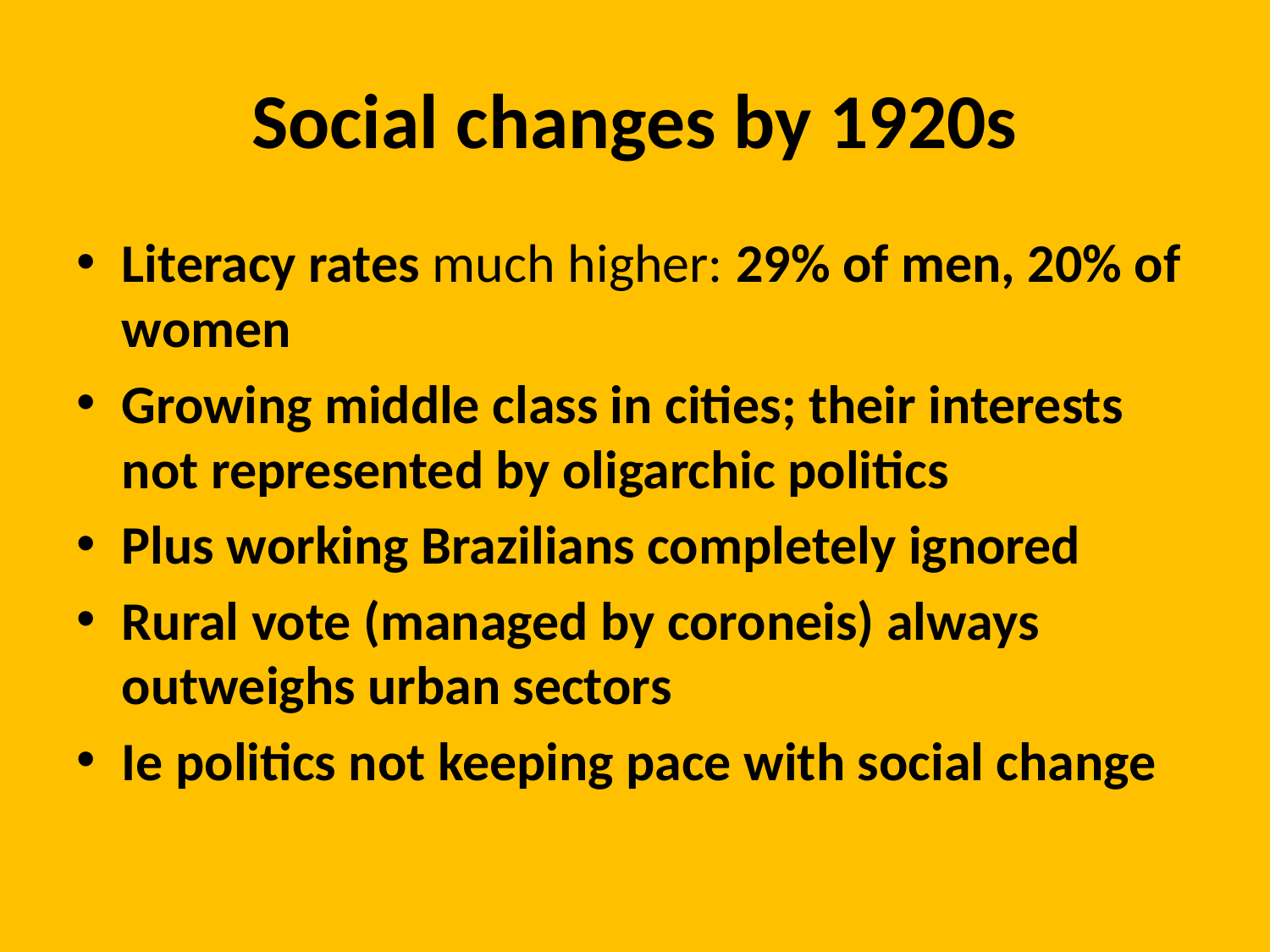

# Social changes by 1920s
Literacy rates much higher: 29% of men, 20% of women
Growing middle class in cities; their interests not represented by oligarchic politics
Plus working Brazilians completely ignored
Rural vote (managed by coroneis) always outweighs urban sectors
Ie politics not keeping pace with social change